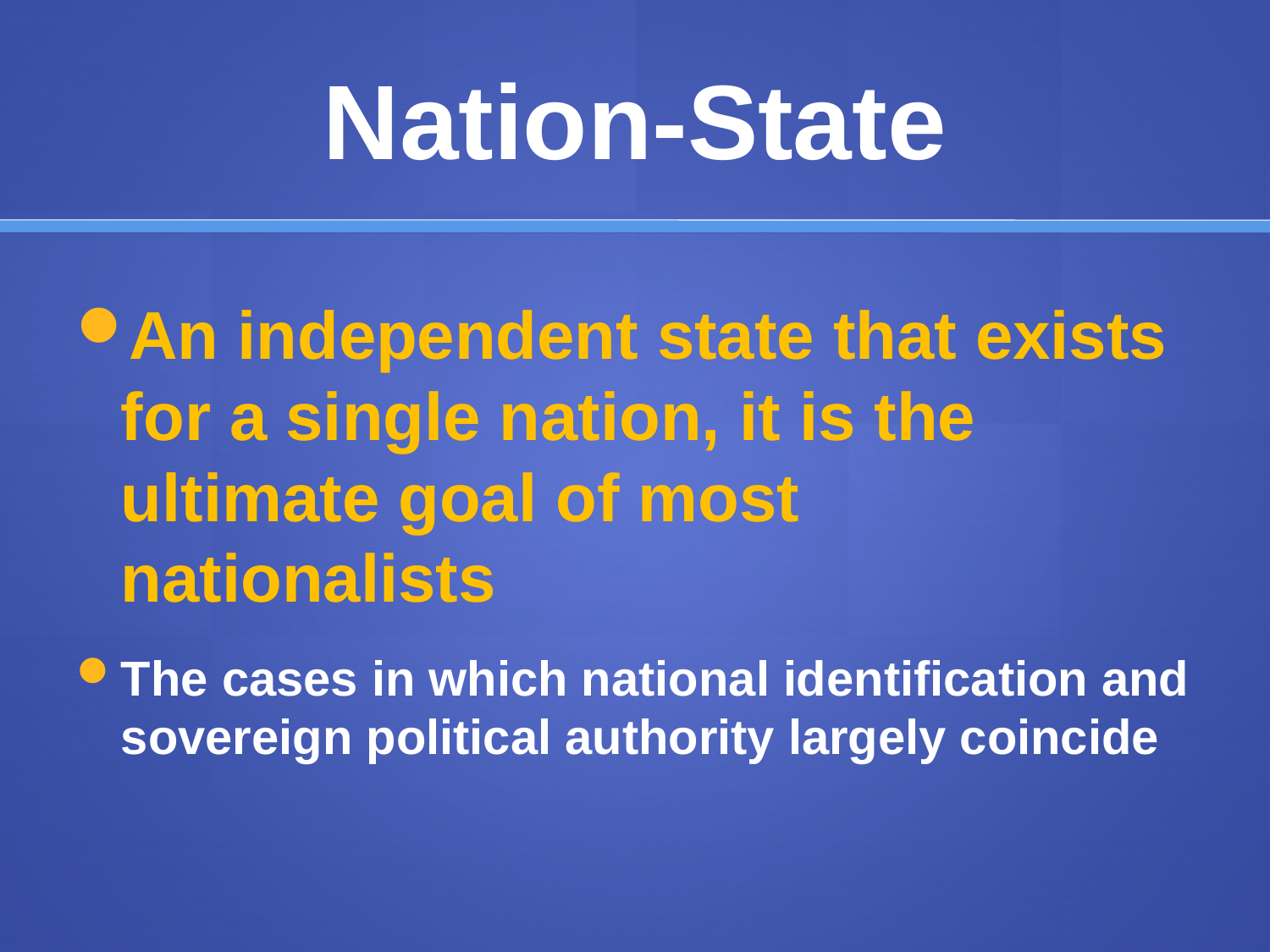

# Nation-State
An independent state that exists for a single nation, it is the ultimate goal of most nationalists
The cases in which national identification and sovereign political authority largely coincide